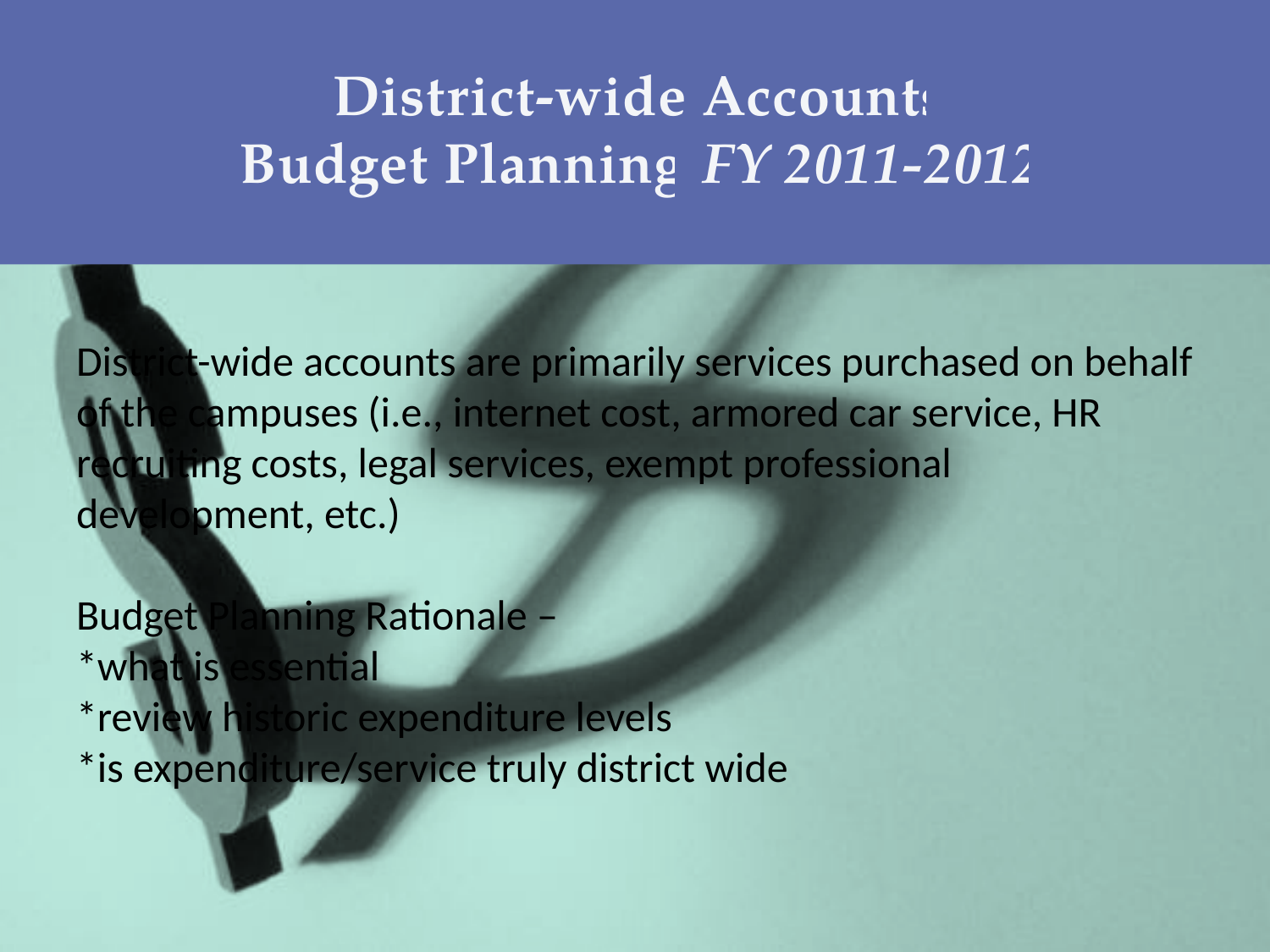

District-wide Accounts
Budget Planning FY 2011-2012

# District-wide accounts are primarily services purchased on behalf of the campuses (i.e., internet cost, armored car service, HR recruiting costs, legal services, exempt professional development, etc.) Budget Planning Rationale – *what is essential *review historic expenditure levels *is expenditure/service truly district wide